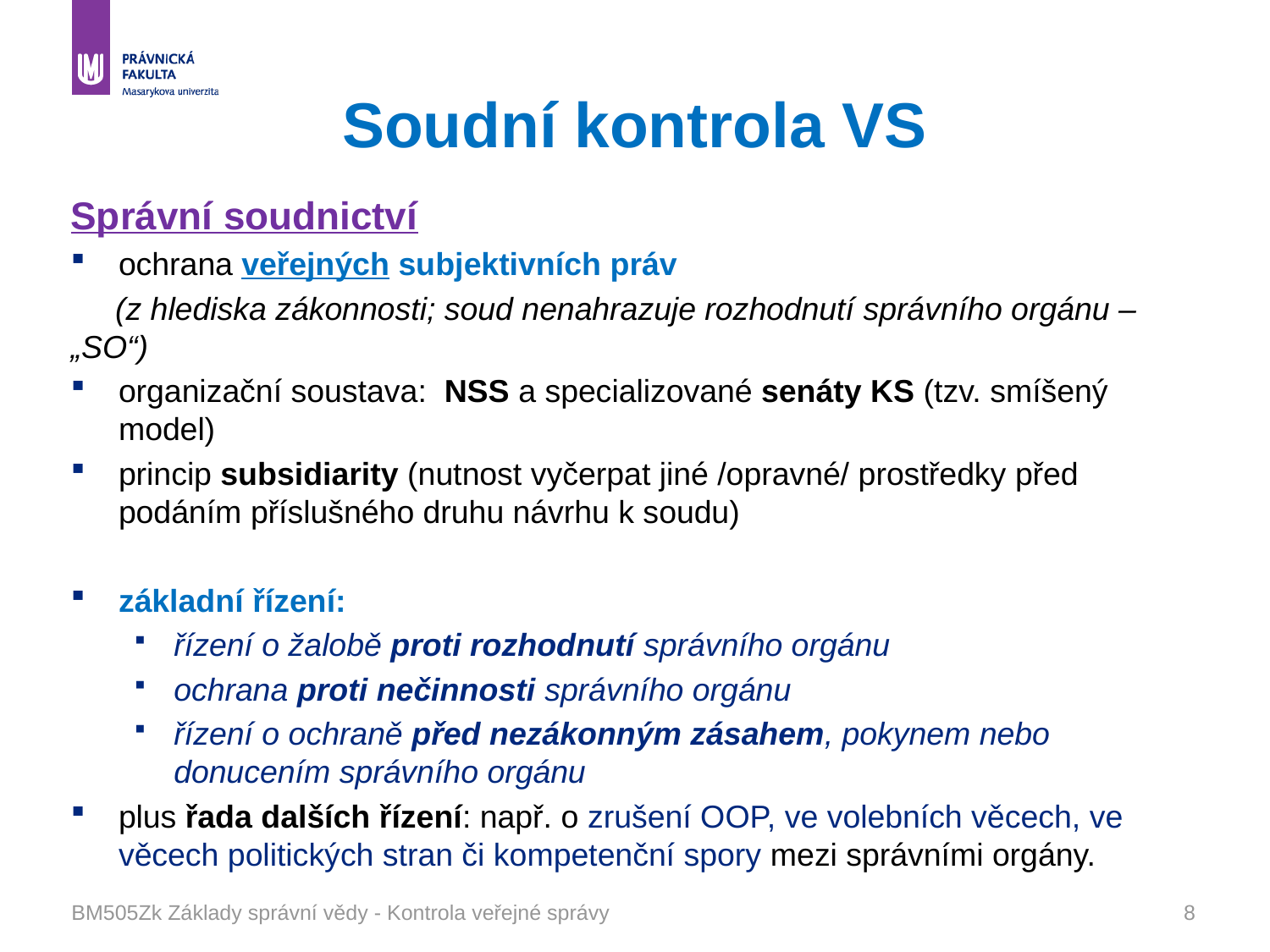

# Soudní kontrola VS
Správní soudnictví
ochrana veřejných subjektivních práv
     (z hlediska zákonnosti; soud nenahrazuje rozhodnutí správního orgánu – „SO“)
organizační soustava:  NSS a specializované senáty KS (tzv. smíšený model)
princip subsidiarity (nutnost vyčerpat jiné /opravné/ prostředky před podáním příslušného druhu návrhu k soudu)

základní řízení:
řízení o žalobě proti rozhodnutí správního orgánu
ochrana proti nečinnosti správního orgánu
řízení o ochraně před nezákonným zásahem, pokynem nebo donucením správního orgánu
plus řada dalších řízení: např. o zrušení OOP, ve volebních věcech, ve věcech politických stran či kompetenční spory mezi správními orgány.
BM505Zk Základy správní vědy - Kontrola veřejné správy
8